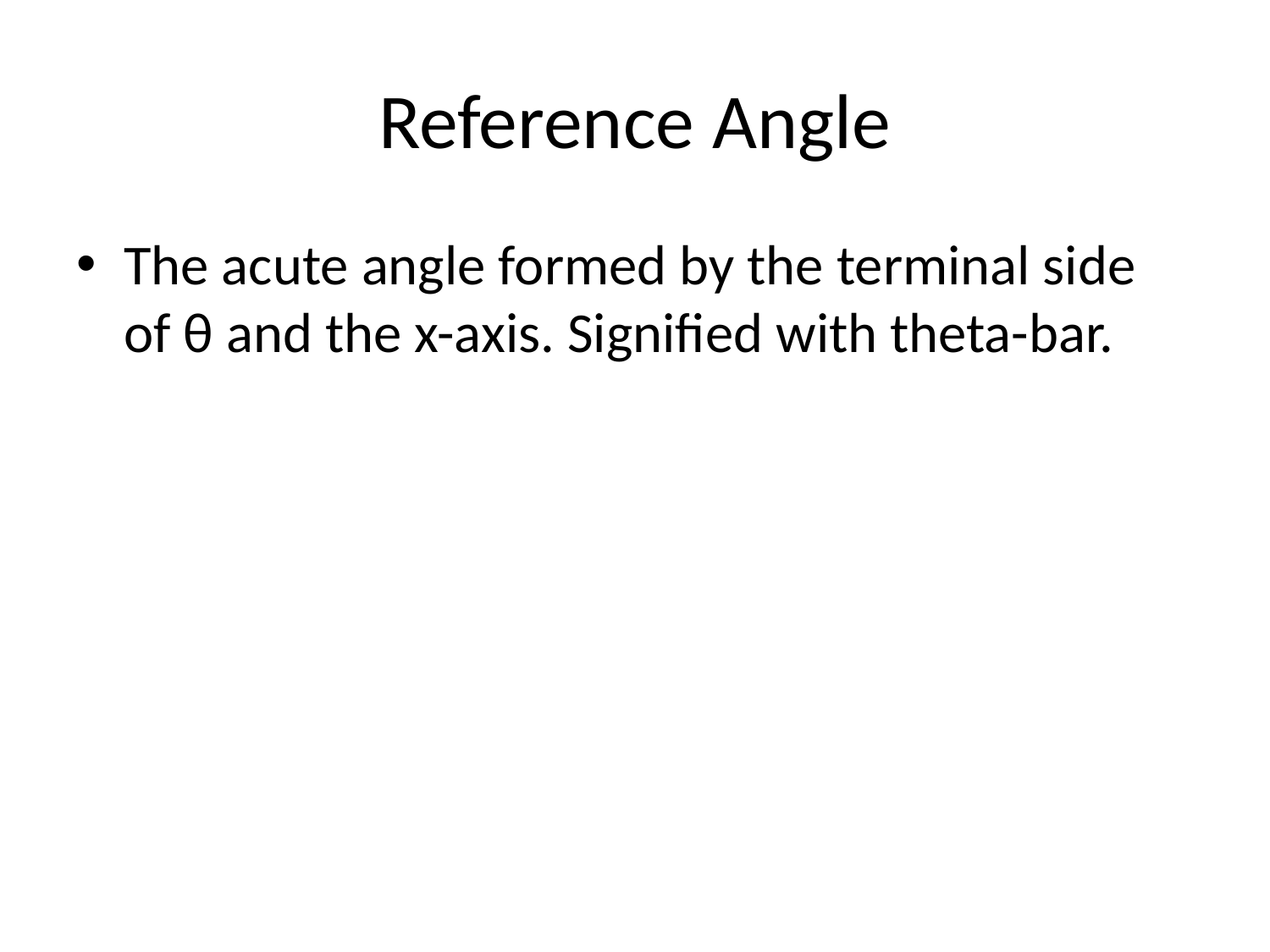

# Reference Angle
The acute angle formed by the terminal side of θ and the x-axis. Signified with theta-bar.